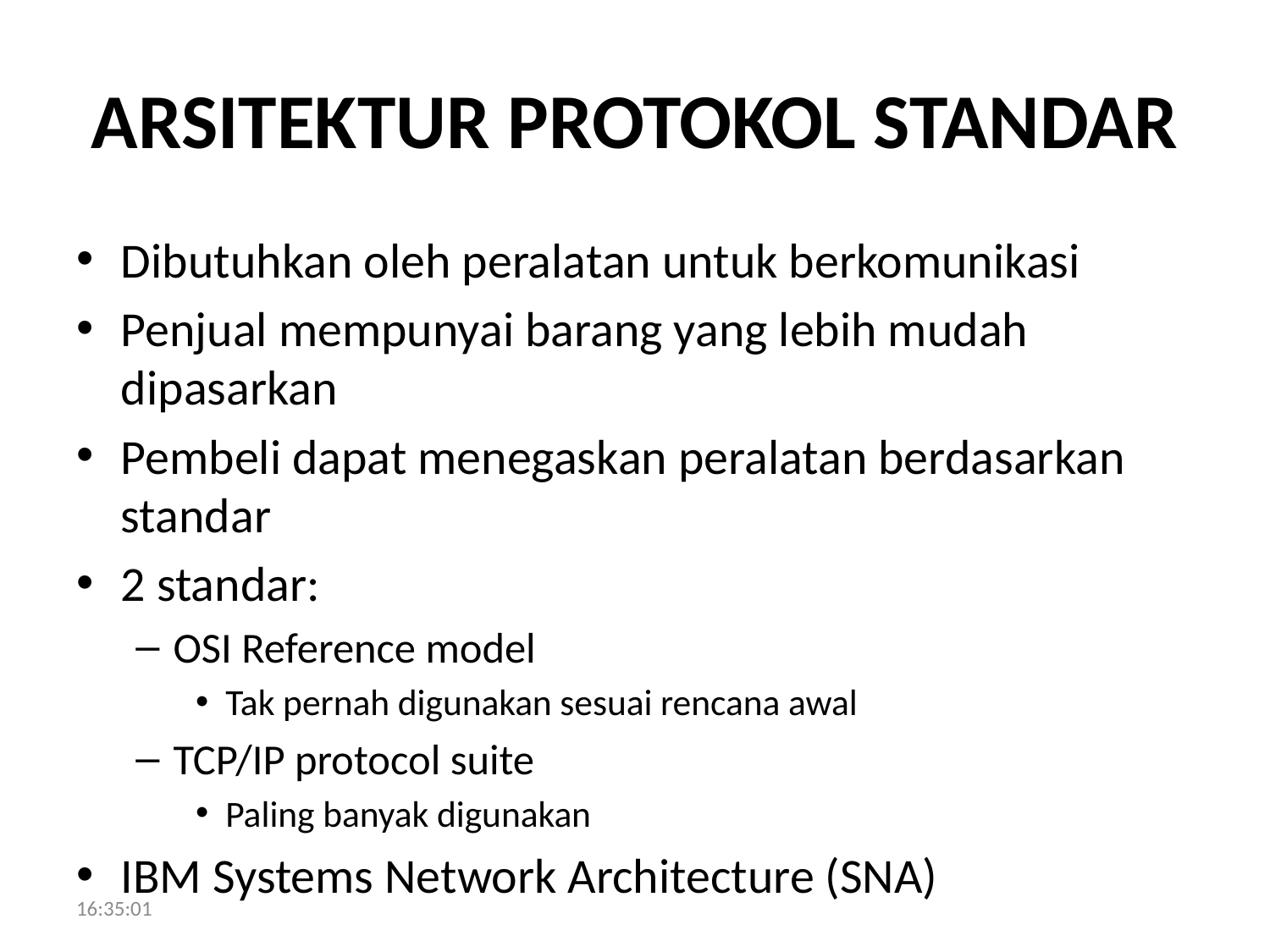

# ARSITEKTUR PROTOKOL STANDAR
Dibutuhkan oleh peralatan untuk berkomunikasi
Penjual mempunyai barang yang lebih mudah dipasarkan
Pembeli dapat menegaskan peralatan berdasarkan standar
2 standar:
OSI Reference model
Tak pernah digunakan sesuai rencana awal
TCP/IP protocol suite
Paling banyak digunakan
IBM Systems Network Architecture (SNA)
16:35:01